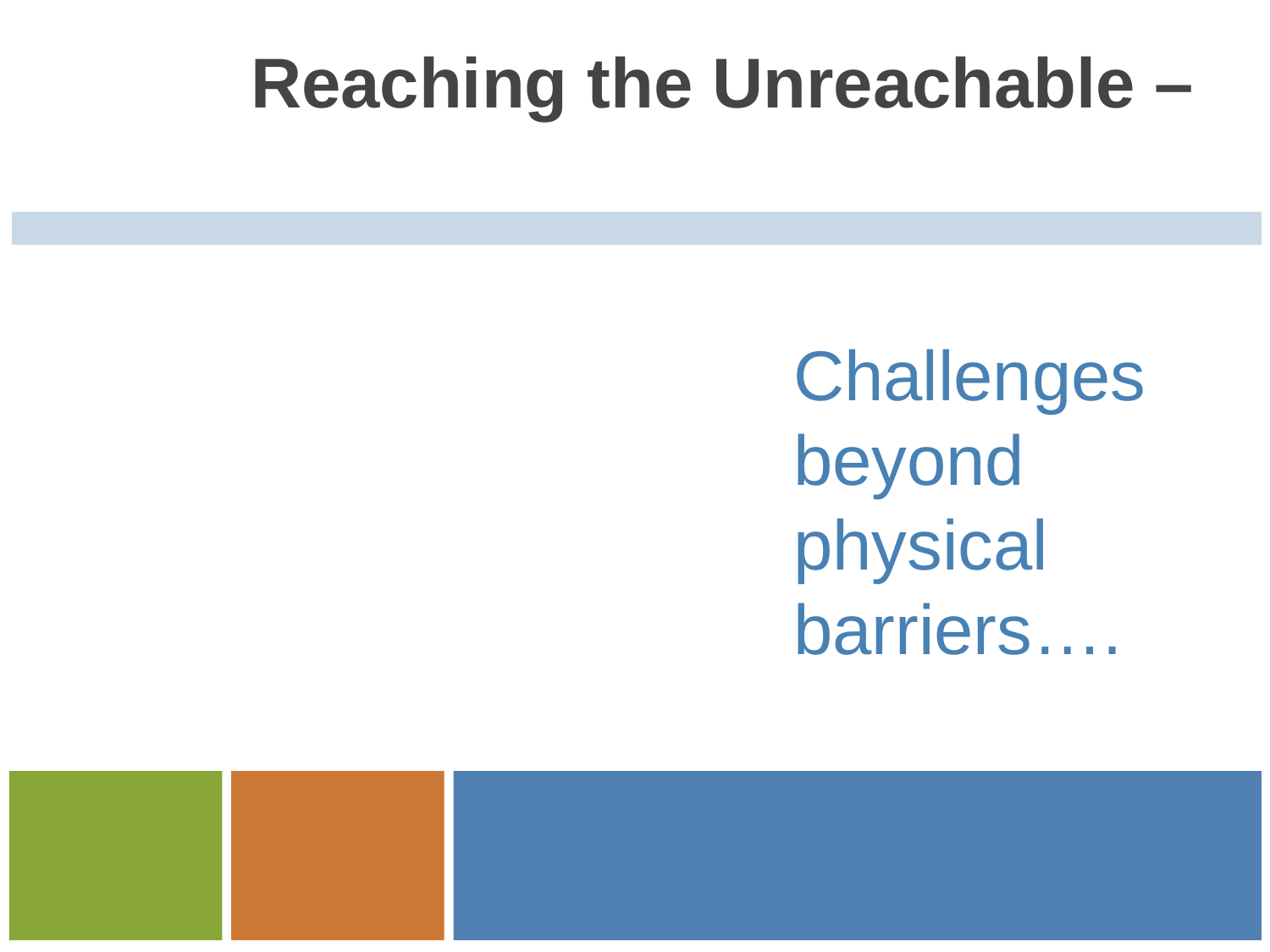

Reaching the Unreachable –

Challenges
beyond
physical
barriers….